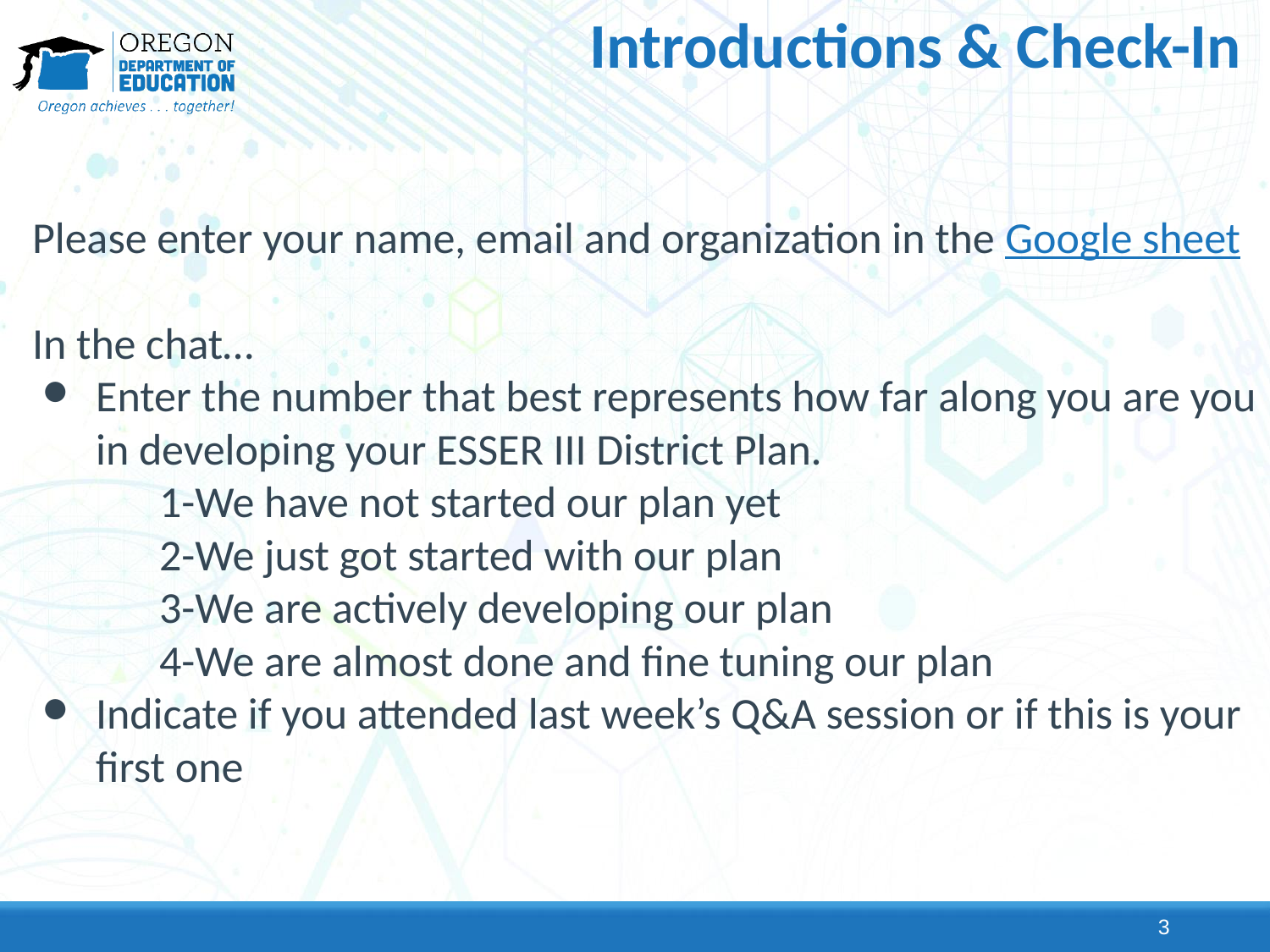

# Introductions & Check-In

Please enter your name, email and organization in the Google sheet

In the chat…
Enter the number that best represents how far along you are you in developing your ESSER III District Plan.
1-We have not started our plan yet
2-We just got started with our plan
3-We are actively developing our plan
4-We are almost done and fine tuning our plan
Indicate if you attended last week’s Q&A session or if this is your first one

3